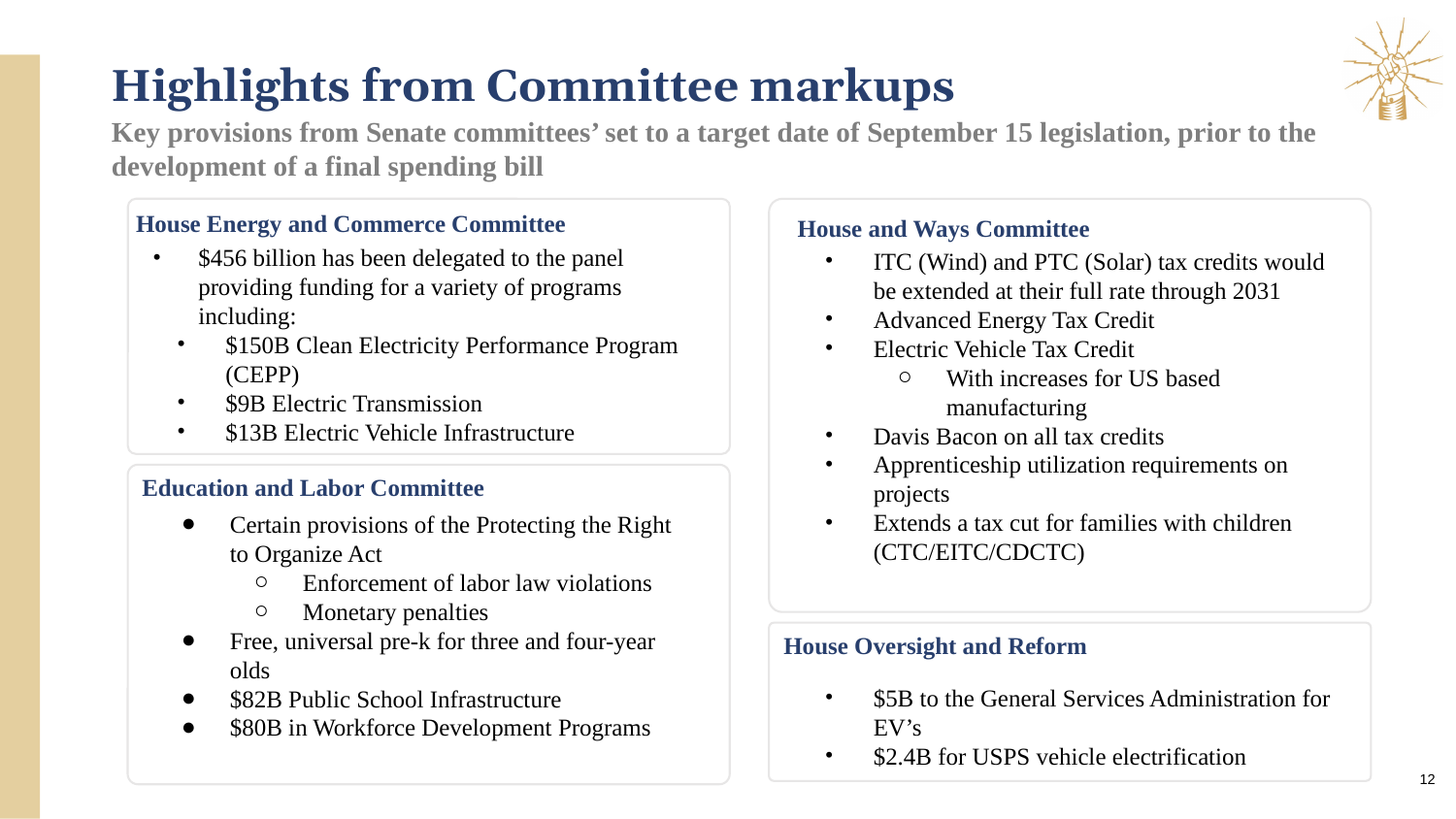

Highlights from Committee markups

Key provisions from Senate committees’ set to a target date of September 15 legislation, prior to the development of a final spending bill

House Energy and Commerce Committee
House and Ways Committee
$456 billion has been delegated to the panel providing funding for a variety of programs including:
$150B Clean Electricity Performance Program (CEPP)
$9B Electric Transmission
$13B Electric Vehicle Infrastructure

ITC (Wind) and PTC (Solar) tax credits would be extended at their full rate through 2031
Advanced Energy Tax Credit
Electric Vehicle Tax Credit
With increases for US based manufacturing
Davis Bacon on all tax credits
Apprenticeship utilization requirements on projects
Extends a tax cut for families with children (CTC/EITC/CDCTC)
Education and Labor Committee

Certain provisions of the Protecting the Right to Organize Act
Enforcement of labor law violations
Monetary penalties
Free, universal pre-k for three and four-year olds
$82B Public School Infrastructure
$80B in Workforce Development Programs

House Oversight and Reform

$5B to the General Services Administration for EV’s
$2.4B for USPS vehicle electrification
12